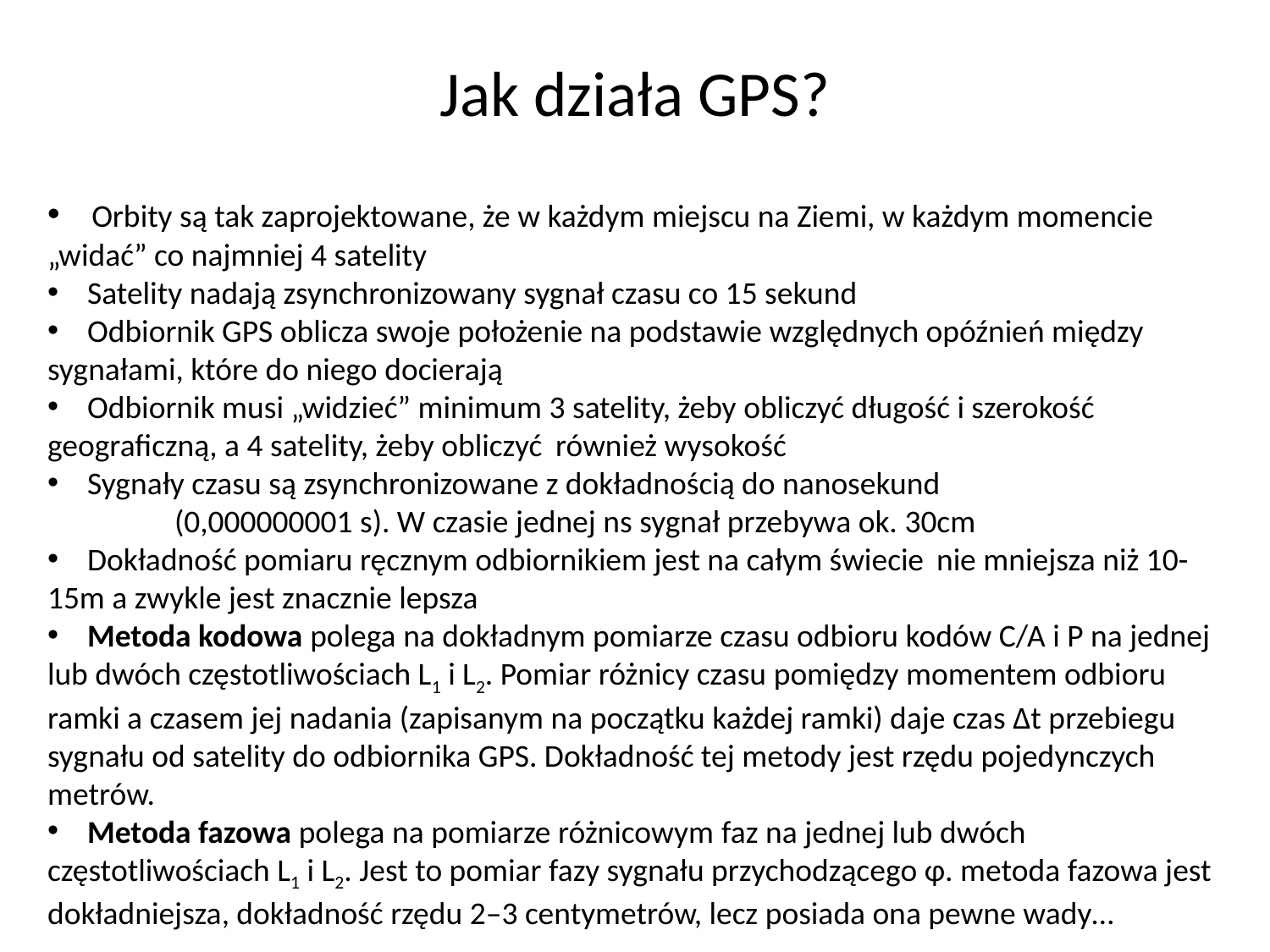

Jak działa GPS?
    Orbity są tak zaprojektowane, że w każdym miejscu na Ziemi, w każdym momencie „widać” co najmniej 4 satelity
    Satelity nadają zsynchronizowany sygnał czasu co 15 sekund
    Odbiornik GPS oblicza swoje położenie na podstawie względnych opóźnień między sygnałami, które do niego docierają
    Odbiornik musi „widzieć” minimum 3 satelity, żeby obliczyć długość i szerokość geograficzną, a 4 satelity, żeby obliczyć 	również wysokość
    Sygnały czasu są zsynchronizowane z dokładnością do nanosekund
	(0,000000001 s). W czasie jednej ns sygnał przebywa ok. 30cm
    Dokładność pomiaru ręcznym odbiornikiem jest na całym świecie 	nie mniejsza niż 10-15m a zwykle jest znacznie lepsza
    Metoda kodowa polega na dokładnym pomiarze czasu odbioru kodów C/A i P na jednej lub dwóch częstotliwościach L1 i L2. Pomiar różnicy czasu pomiędzy momentem odbioru ramki a czasem jej nadania (zapisanym na początku każdej ramki) daje czas Δt przebiegu sygnału od satelity do odbiornika GPS. Dokładność tej metody jest rzędu pojedynczych metrów.
    Metoda fazowa polega na pomiarze różnicowym faz na jednej lub dwóch częstotliwościach L1 i L2. Jest to pomiar fazy sygnału przychodzącego φ. metoda fazowa jest dokładniejsza, dokładność rzędu 2–3 centymetrów, lecz posiada ona pewne wady…